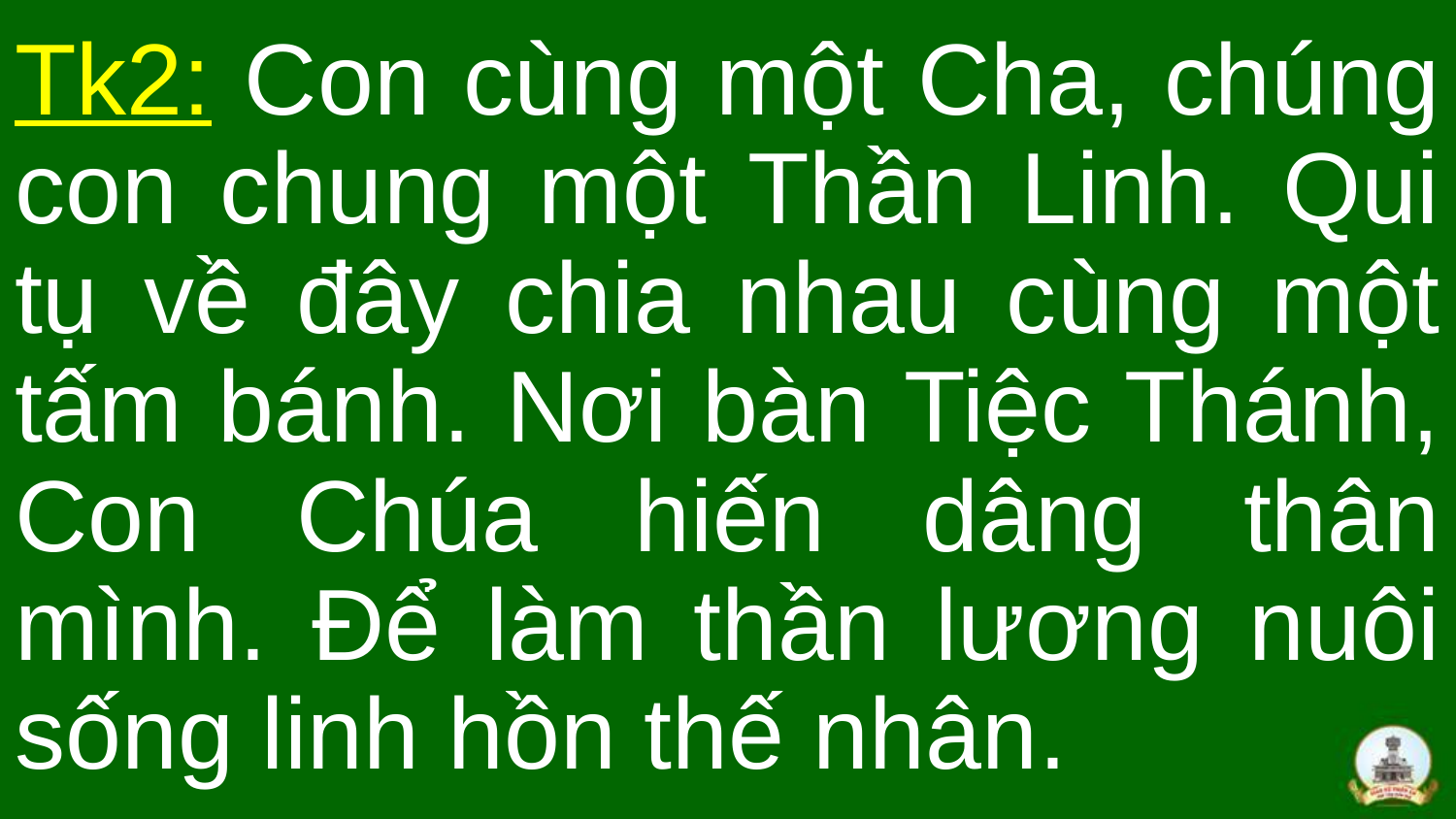

Tk2: Con cùng một Cha, chúng con chung một Thần Linh. Qui tụ về đây chia nhau cùng một tấm bánh. Nơi bàn Tiệc Thánh, Con Chúa hiến dâng thân mình. Để làm thần lương nuôi sống linh hồn thế nhân.